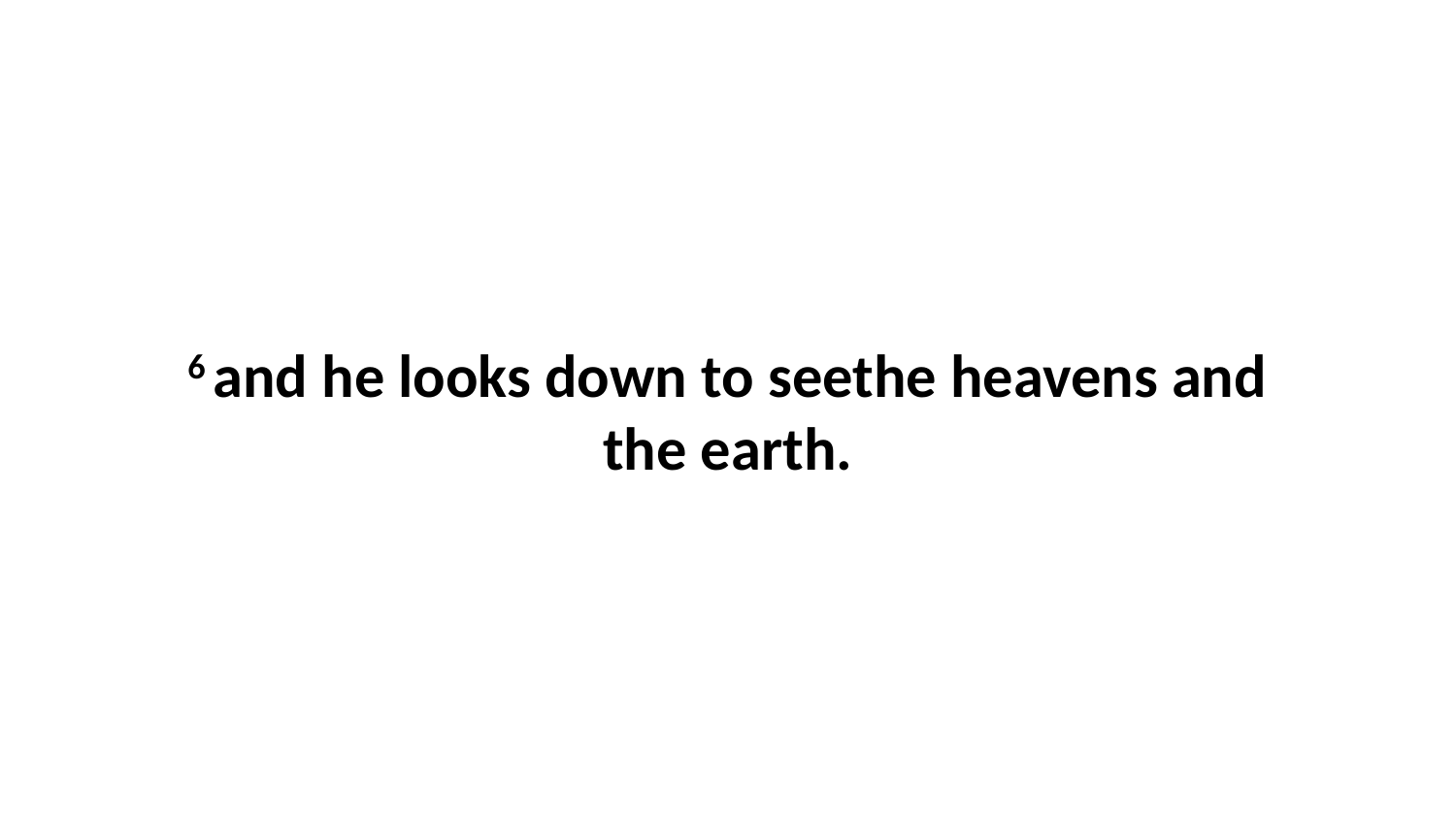

6 and he looks down to seethe heavens and the earth.